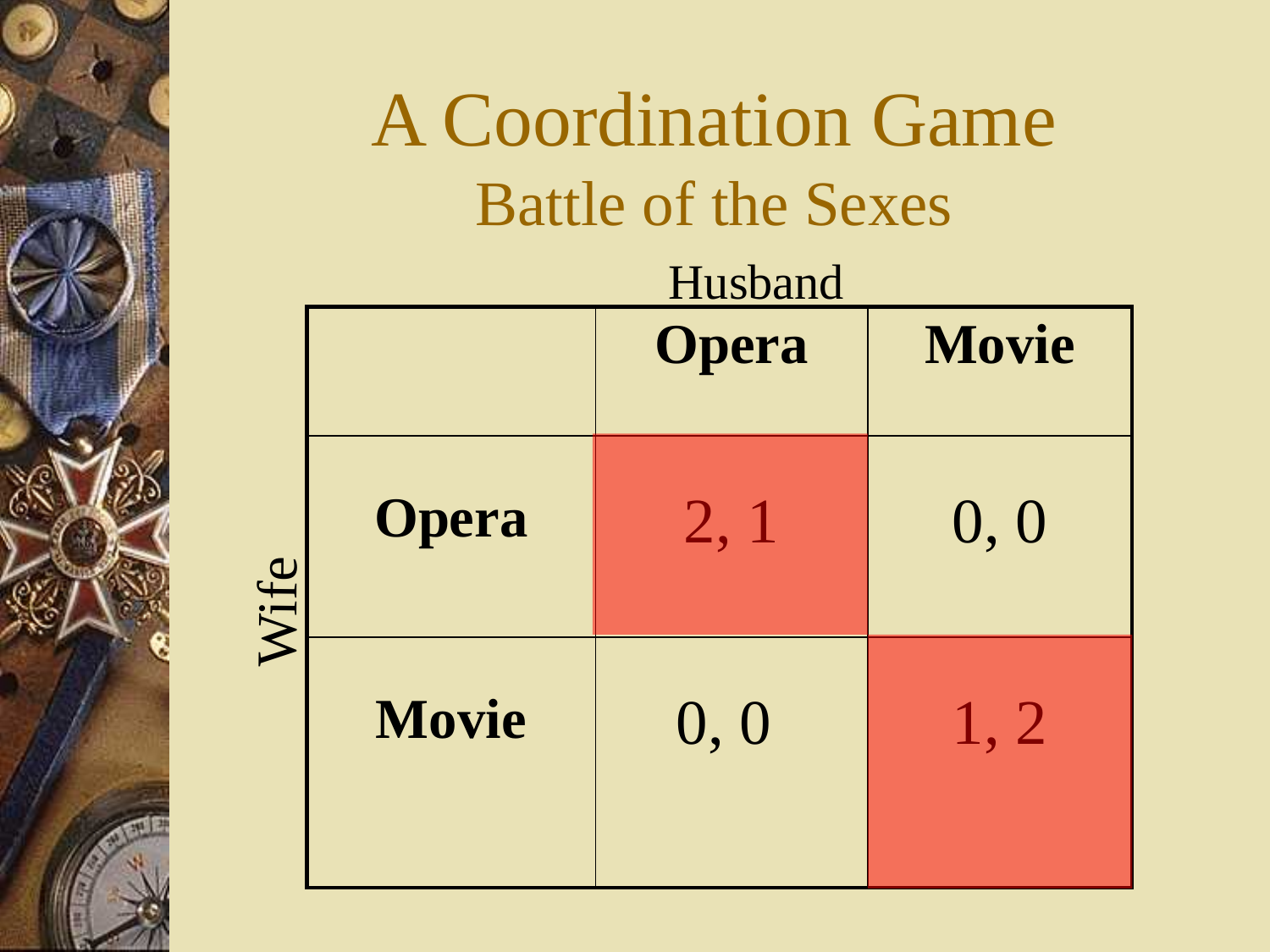

# A Coordination Game Battle of the Sexes
Husband
|  | Opera | Movie |
| --- | --- | --- |
| Opera | 2, 1 | 0, 0 |
| Movie | 0, 0 | 1, 2 |

Wife